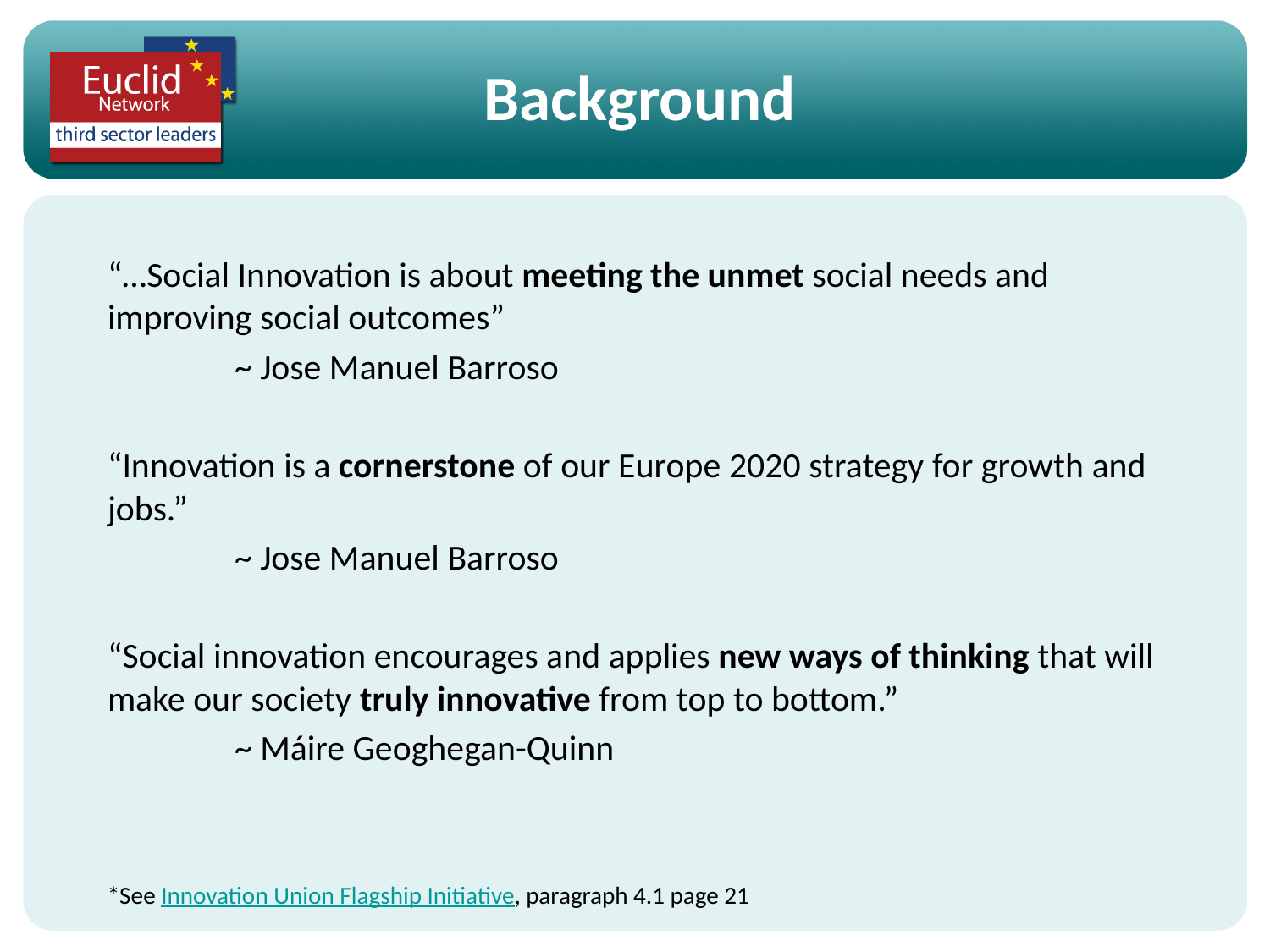

# Background
“…Social Innovation is about meeting the unmet social needs and improving social outcomes”
	~ Jose Manuel Barroso

“Innovation is a cornerstone of our Europe 2020 strategy for growth and jobs.”
	~ Jose Manuel Barroso

“Social innovation encourages and applies new ways of thinking that will make our society truly innovative from top to bottom.”
	~ Máire Geoghegan-Quinn

*See Innovation Union Flagship Initiative, paragraph 4.1 page 21